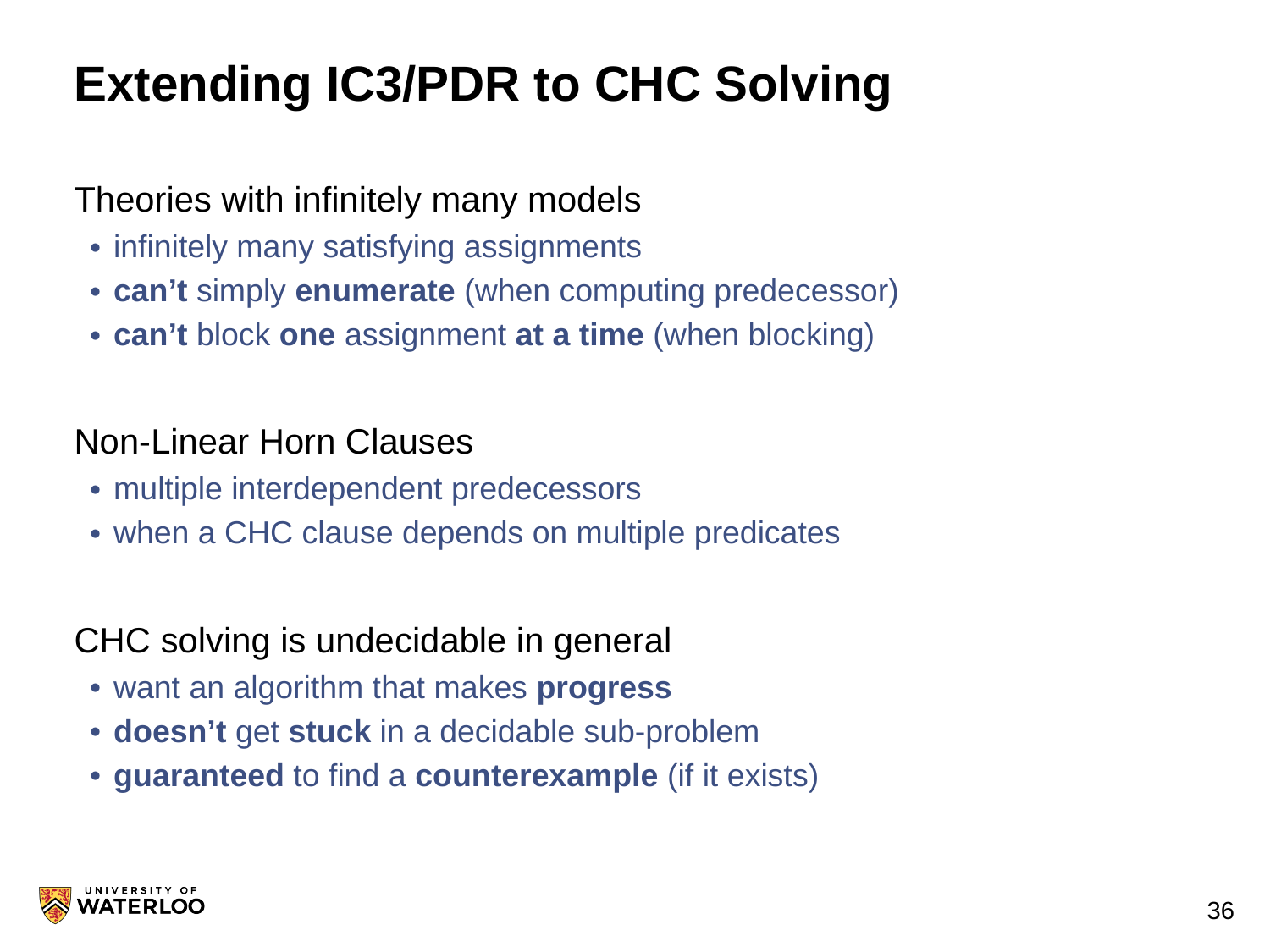

# Extending IC3/PDR to CHC Solving
Theories with infinitely many models
infinitely many satisfying assignments
can’t simply enumerate (when computing predecessor)
can’t block one assignment at a time (when blocking)

Non-Linear Horn Clauses
multiple interdependent predecessors
when a CHC clause depends on multiple predicates

CHC solving is undecidable in general
want an algorithm that makes progress
doesn’t get stuck in a decidable sub-problem
guaranteed to find a counterexample (if it exists)